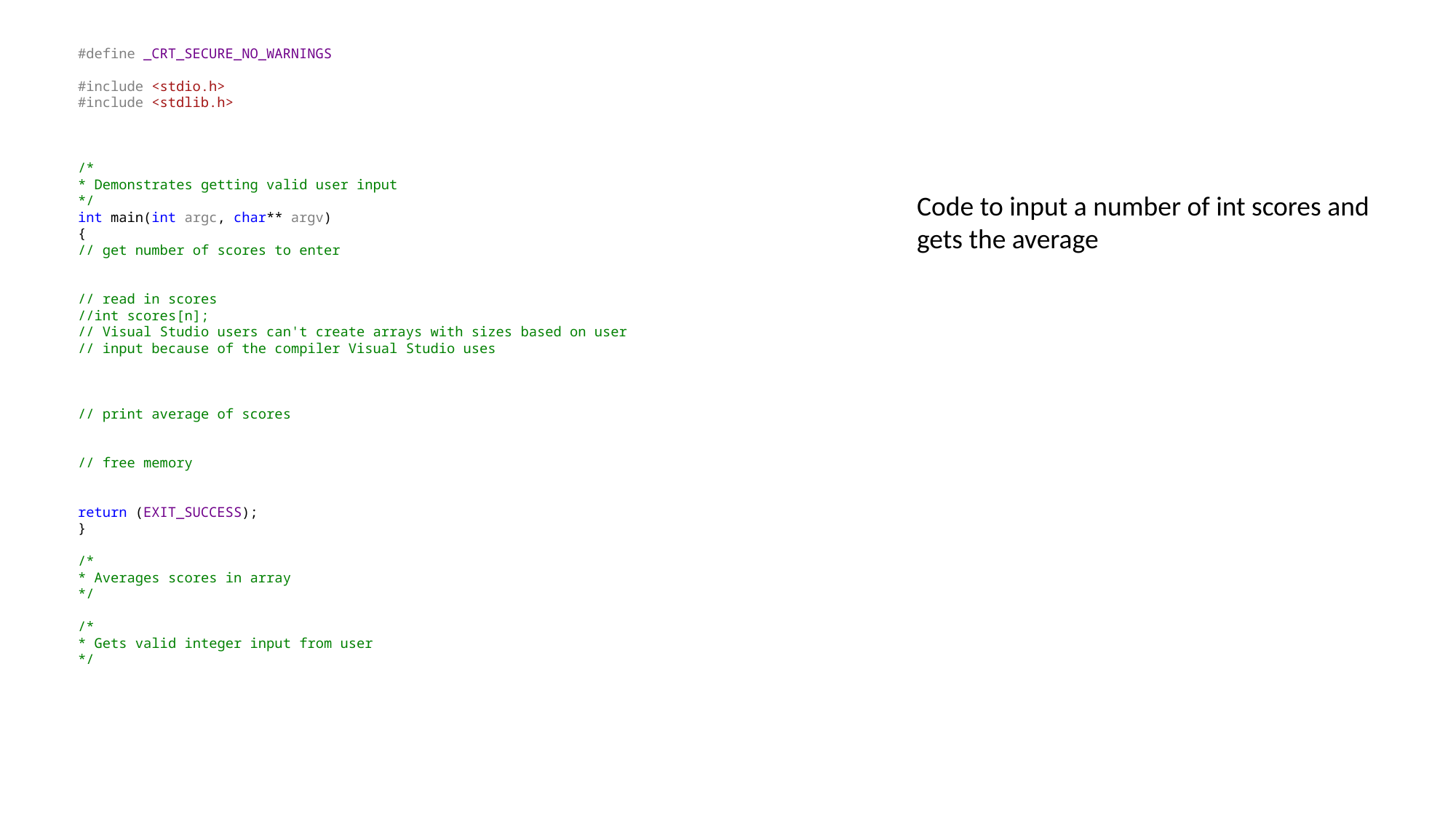

#define _CRT_SECURE_NO_WARNINGS

#include <stdio.h>
#include <stdlib.h>

/*
* Demonstrates getting valid user input
*/
int main(int argc, char** argv)
{
// get number of scores to enter

// read in scores
//int scores[n];
// Visual Studio users can't create arrays with sizes based on user
// input because of the compiler Visual Studio uses

// print average of scores

// free memory

return (EXIT_SUCCESS);
}

/*
* Averages scores in array
*/

/*
* Gets valid integer input from user
*/
Code to input a number of int scores and gets the average